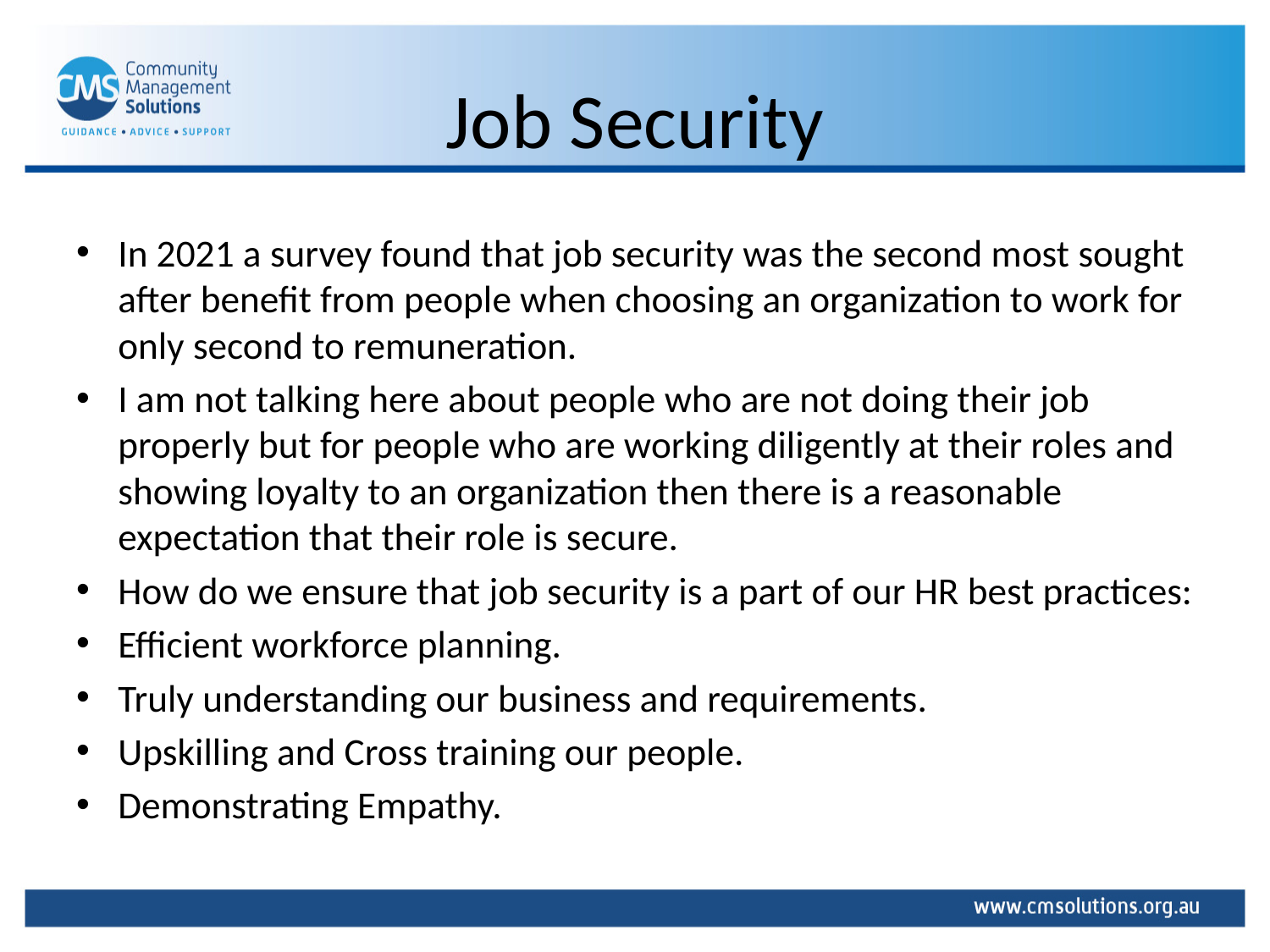

# Job Security
In 2021 a survey found that job security was the second most sought after benefit from people when choosing an organization to work for only second to remuneration.
I am not talking here about people who are not doing their job properly but for people who are working diligently at their roles and showing loyalty to an organization then there is a reasonable expectation that their role is secure.
How do we ensure that job security is a part of our HR best practices:
Efficient workforce planning.
Truly understanding our business and requirements.
Upskilling and Cross training our people.
Demonstrating Empathy.